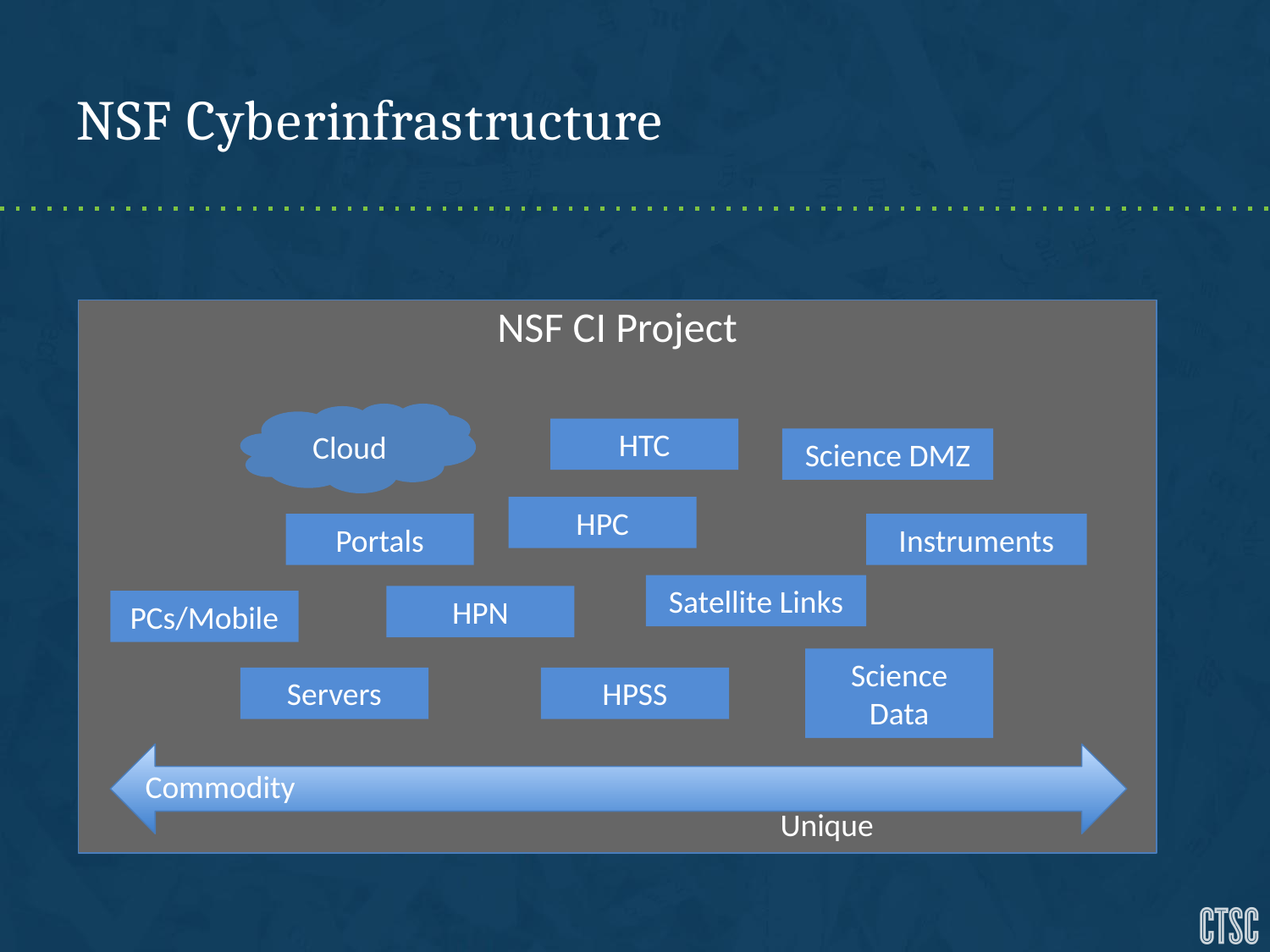

# NSF Cyberinfrastructure
NSF CI Project
Cloud
HTC
Science DMZ
HPC
Portals
Instruments
Satellite Links
HPN
PCs/Mobile
Science Data
Servers
HPSS
Commodity											Unique